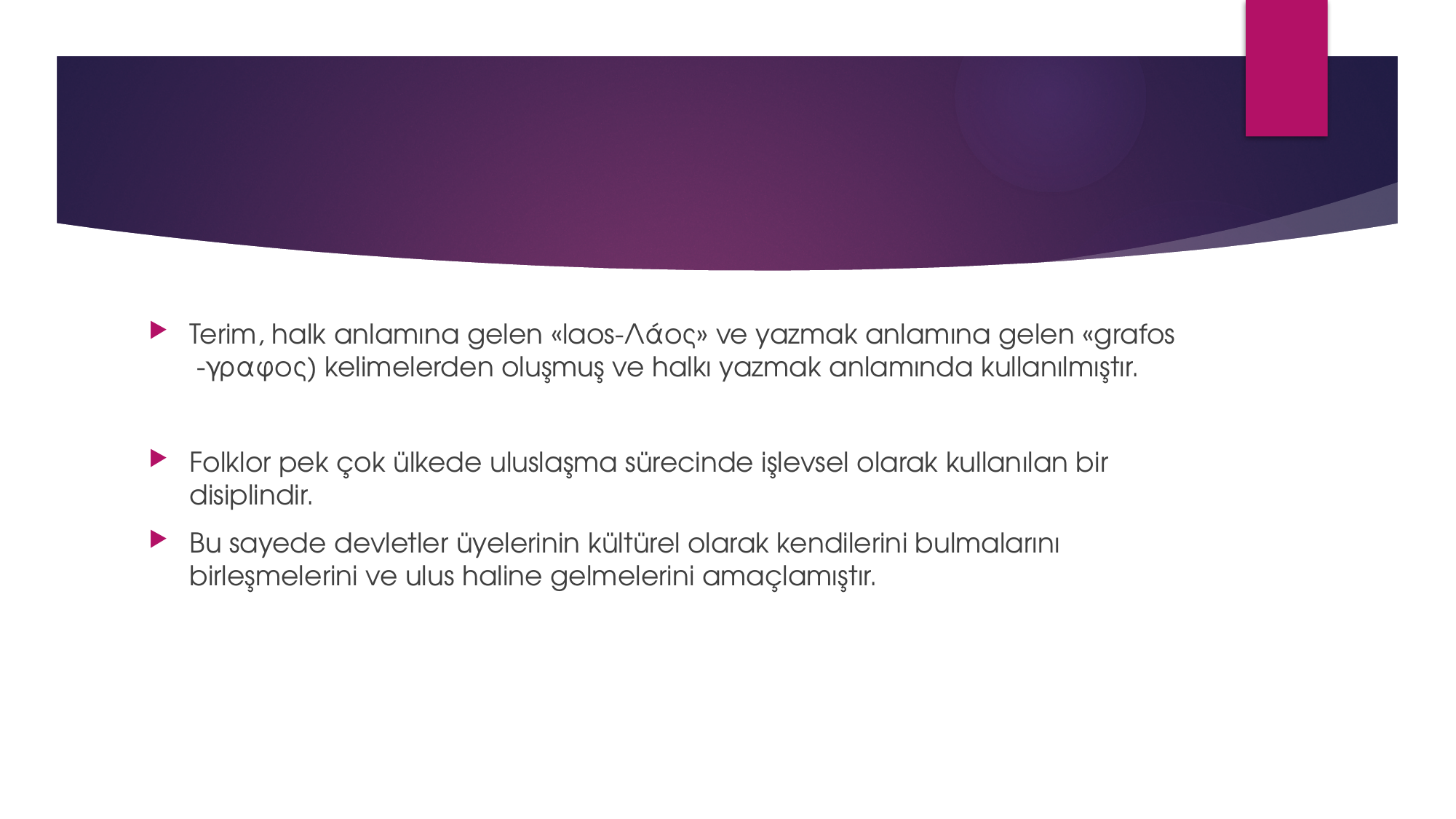

#
Terim, halk anlamına gelen «laos-Λάος» ve yazmak anlamına gelen «grafos  -γραφος) kelimelerden oluşmuş ve halkı yazmak anlamında kullanılmıştır.

Folklor pek çok ülkede uluslaşma sürecinde işlevsel olarak kullanılan bir disiplindir.
Bu sayede devletler üyelerinin kültürel olarak kendilerini bulmalarını birleşmelerini ve ulus haline gelmelerini amaçlamıştır.